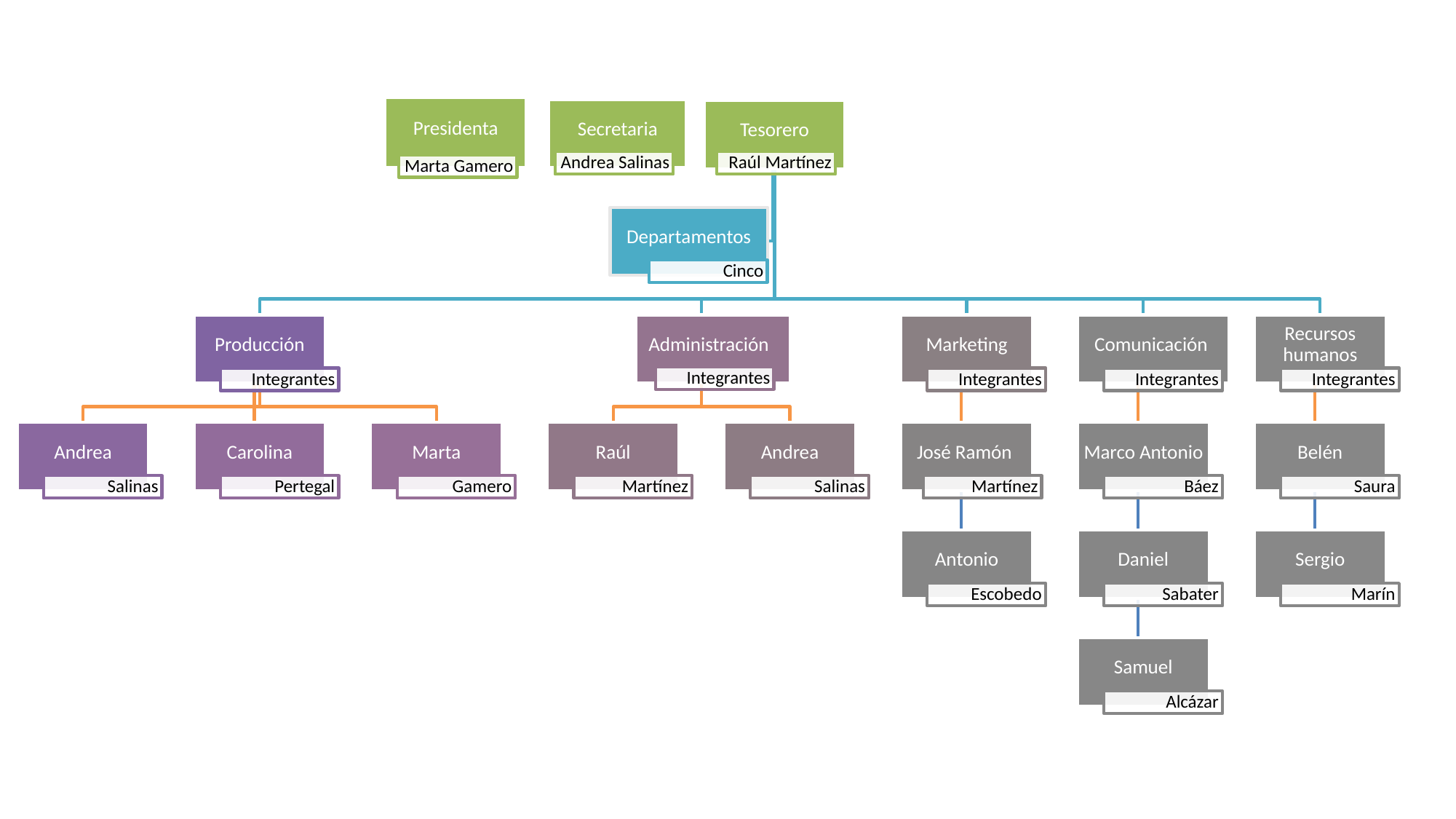

Presidenta
Secretaria
Tesorero
Andrea Salinas
Raúl Martínez
Marta Gamero

Departamentos
Cinco
Producción
Administración
Marketing
Comunicación
Recursos humanos
Integrantes
Integrantes
Integrantes
Integrantes
Integrantes

Andrea
Carolina
Marta
Raúl
Andrea
José Ramón
Marco Antonio
Belén
Salinas
Pertegal
Gamero
Martínez
Salinas
Martínez
Báez
Saura

Antonio
Daniel
Sergio
Escobedo
Sabater
Marín

Samuel
Alcázar